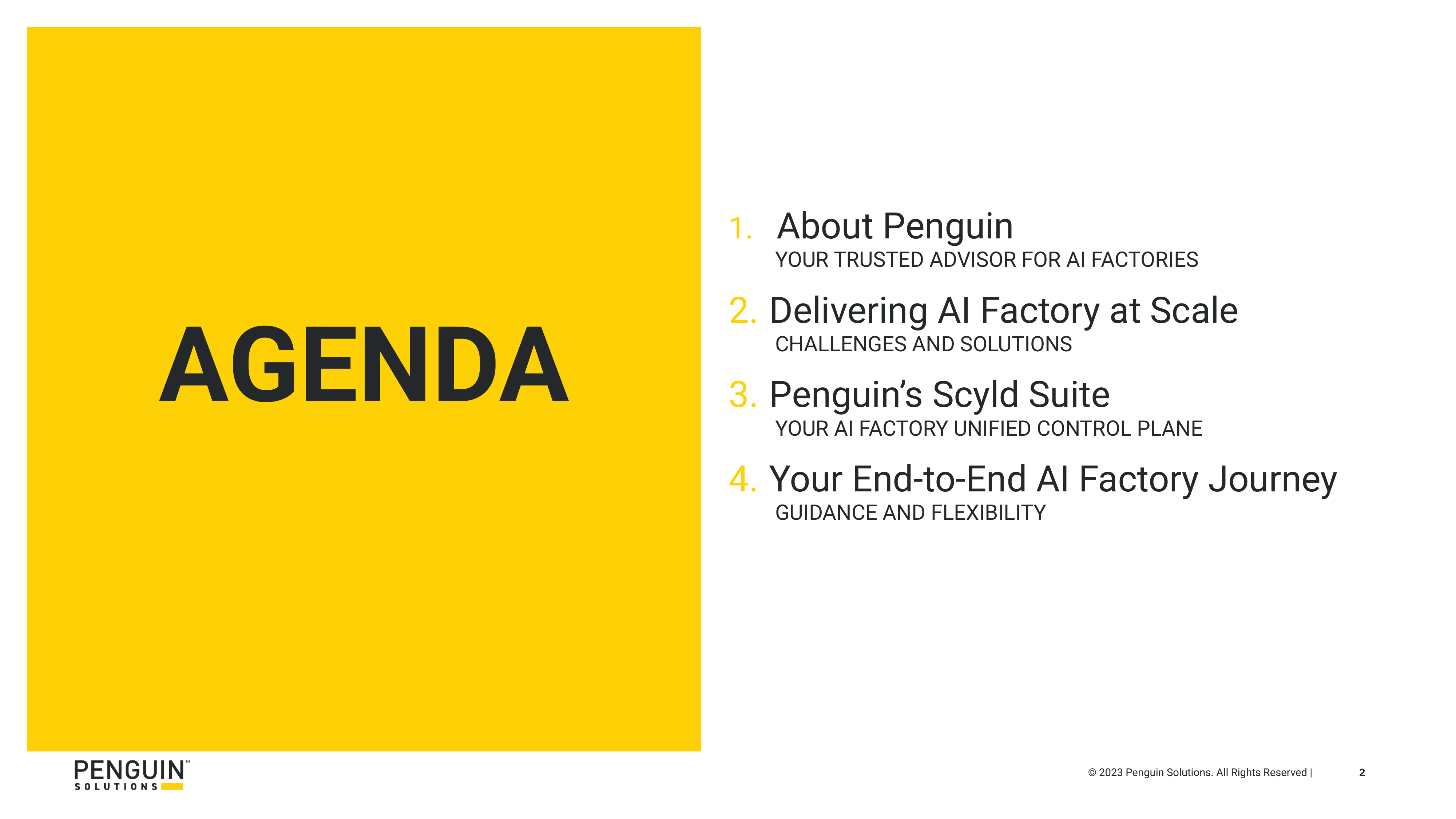

About Penguin
Your Trusted Advisor for AI Factories
Delivering AI Factory at Scale
Challenges and Solutions
Penguin’s Scyld Suite
Your AI Factory Unified Control Plane
Your End-to-End AI Factory Journey
Guidance and Flexibility

# AGENDA
2